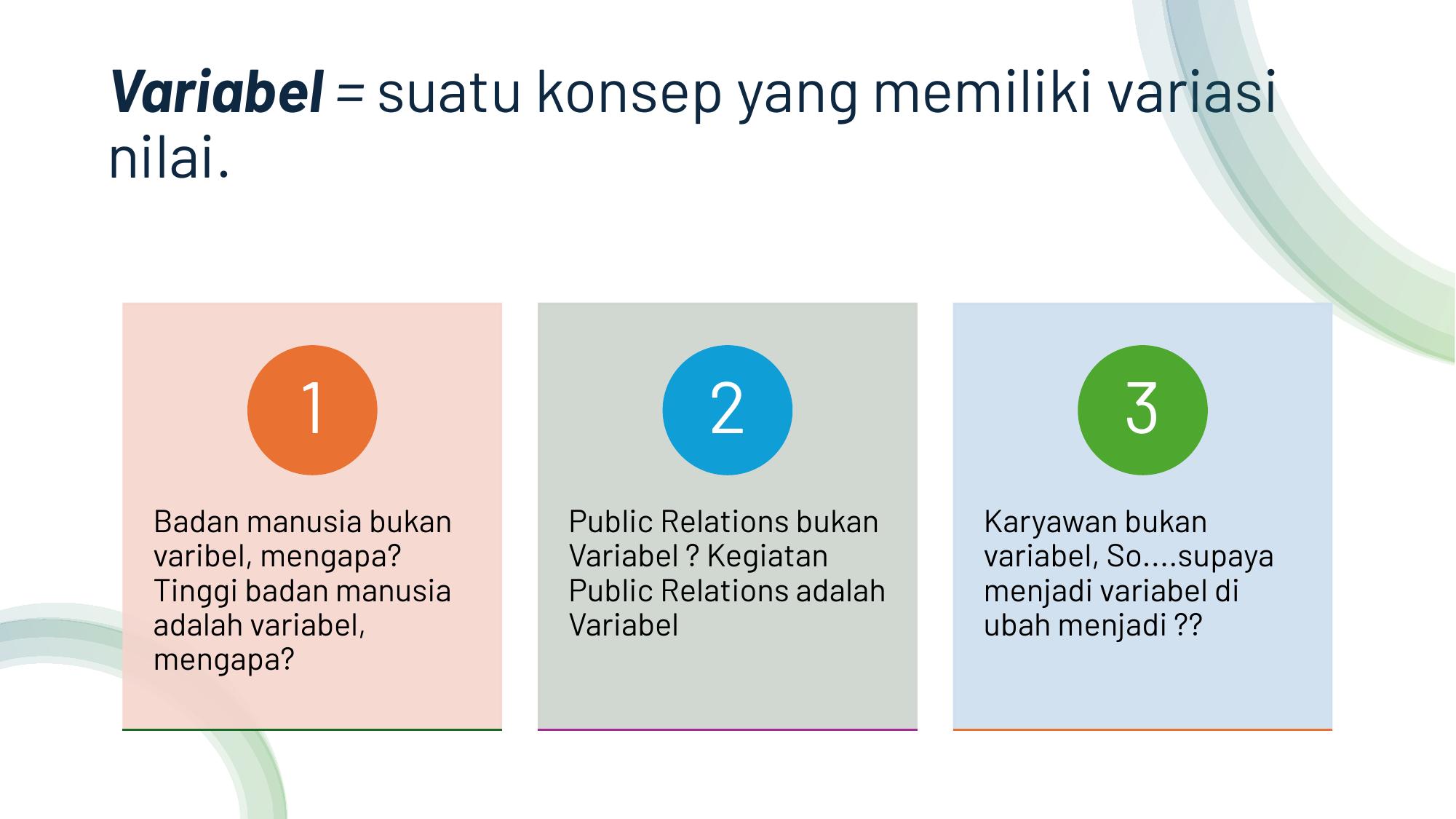

# Variabel = suatu konsep yang memiliki variasi nilai.
Badan manusia bukan varibel, mengapa? Tinggi badan manusia adalah variabel, mengapa?
1
Public Relations bukan Variabel ? Kegiatan Public Relations adalah Variabel
2
Karyawan bukan variabel, So....supaya menjadi variabel di ubah menjadi ??
3